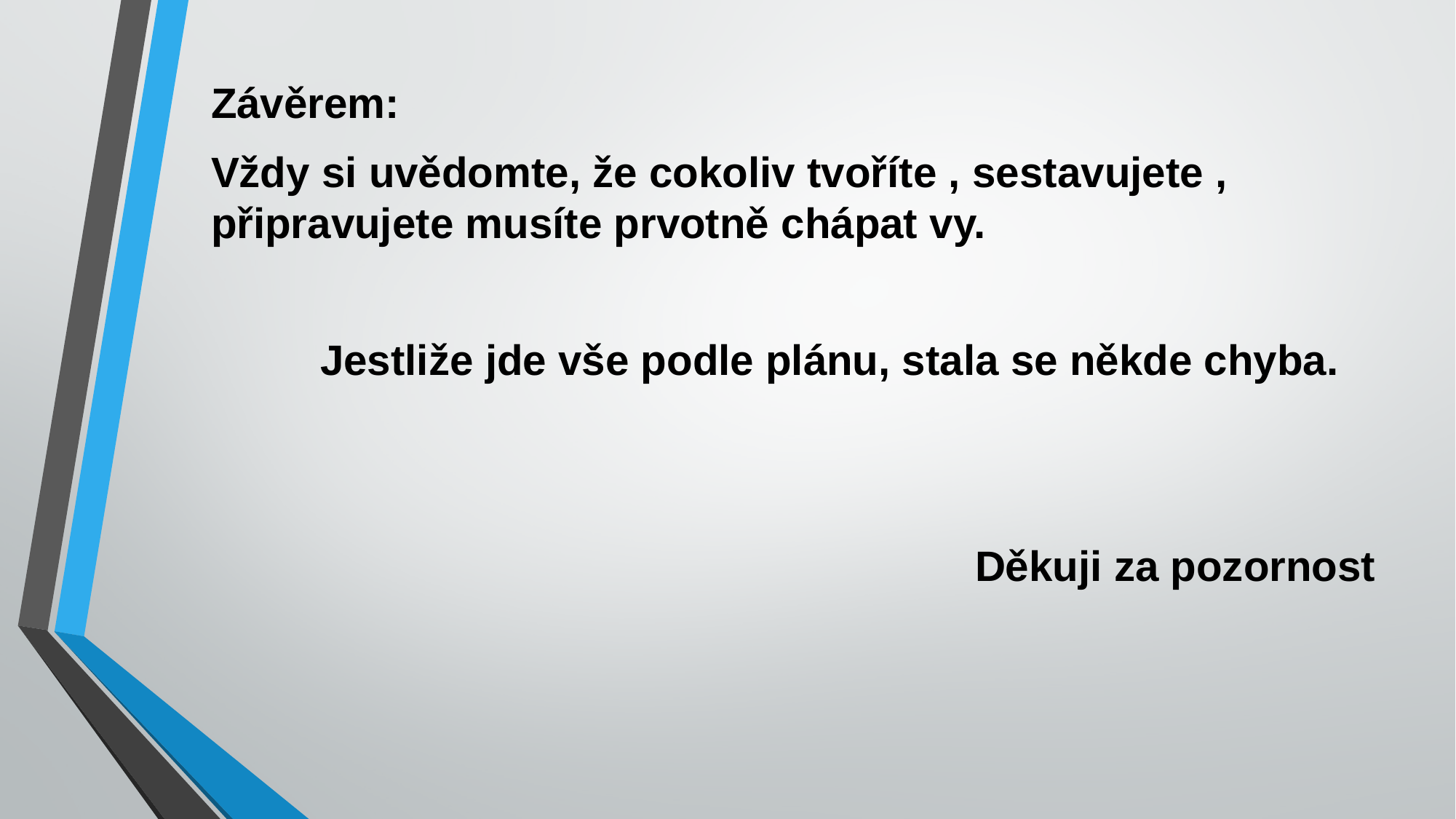

Závěrem:
Vždy si uvědomte, že cokoliv tvoříte , sestavujete , připravujete musíte prvotně chápat vy.

	Jestliže jde vše podle plánu, stala se někde chyba.

							Děkuji za pozornost